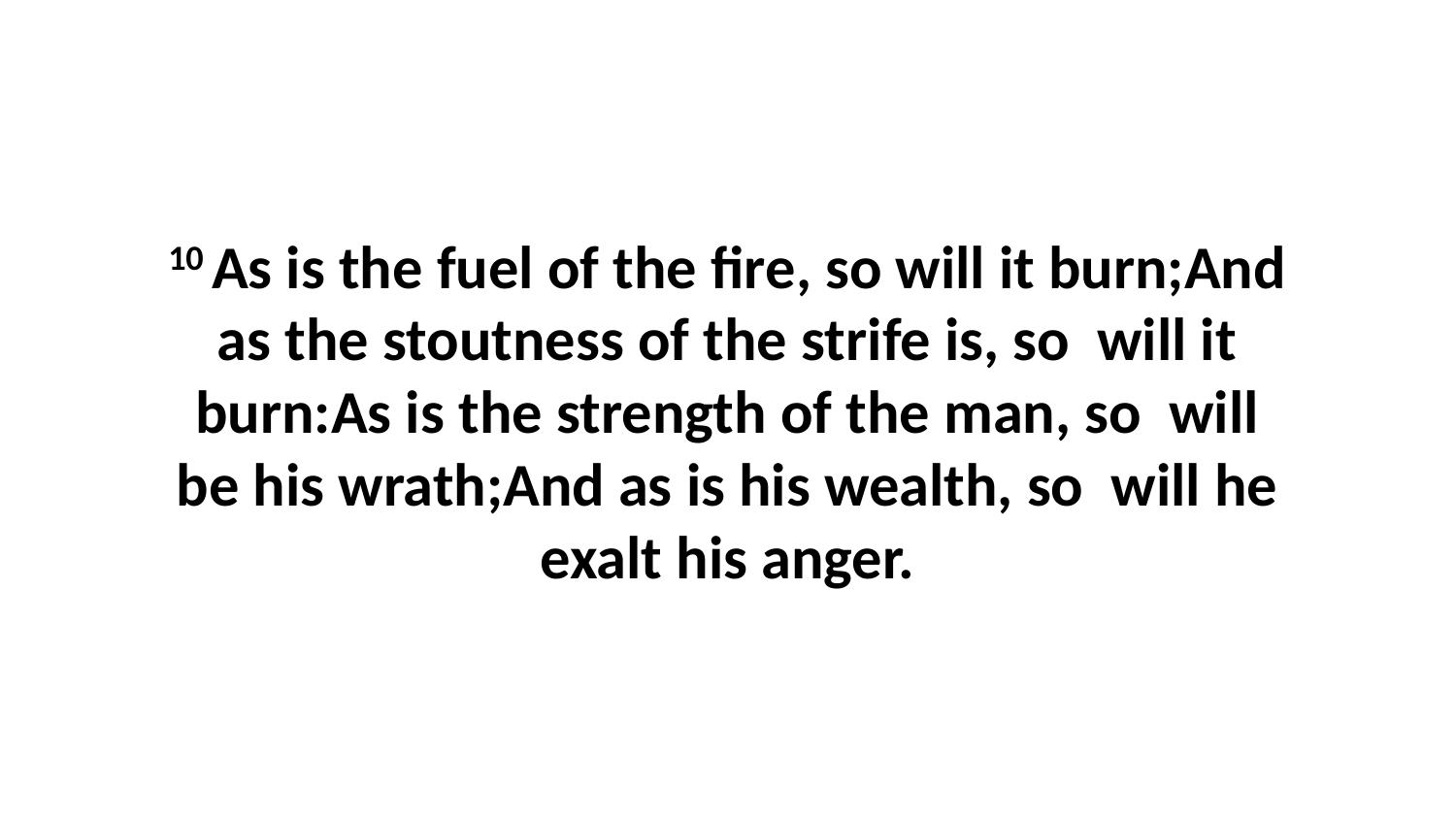

10 As is the fuel of the fire, so will it burn;And as the stoutness of the strife is, so  will it burn:As is the strength of the man, so  will be his wrath;And as is his wealth, so  will he exalt his anger.